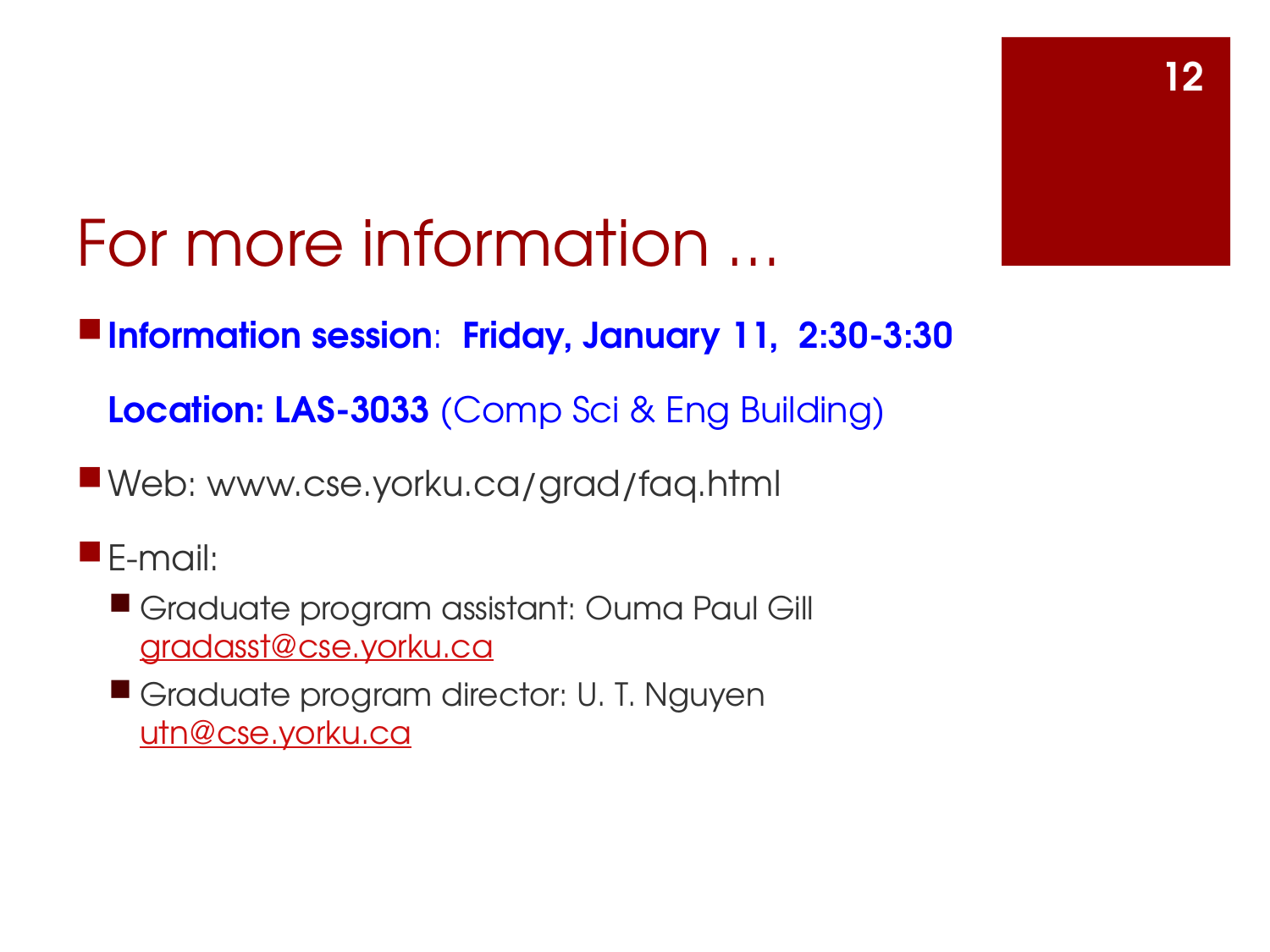

12
# For more information …
Information session:  Friday, January 11,  2:30-3:30
	Location: LAS-3033 (Comp Sci & Eng Building)
Web: www.cse.yorku.ca/grad/faq.html
E-mail:
Graduate program assistant: Ouma Paul Gill gradasst@cse.yorku.ca
Graduate program director: U. T. Nguyen utn@cse.yorku.ca